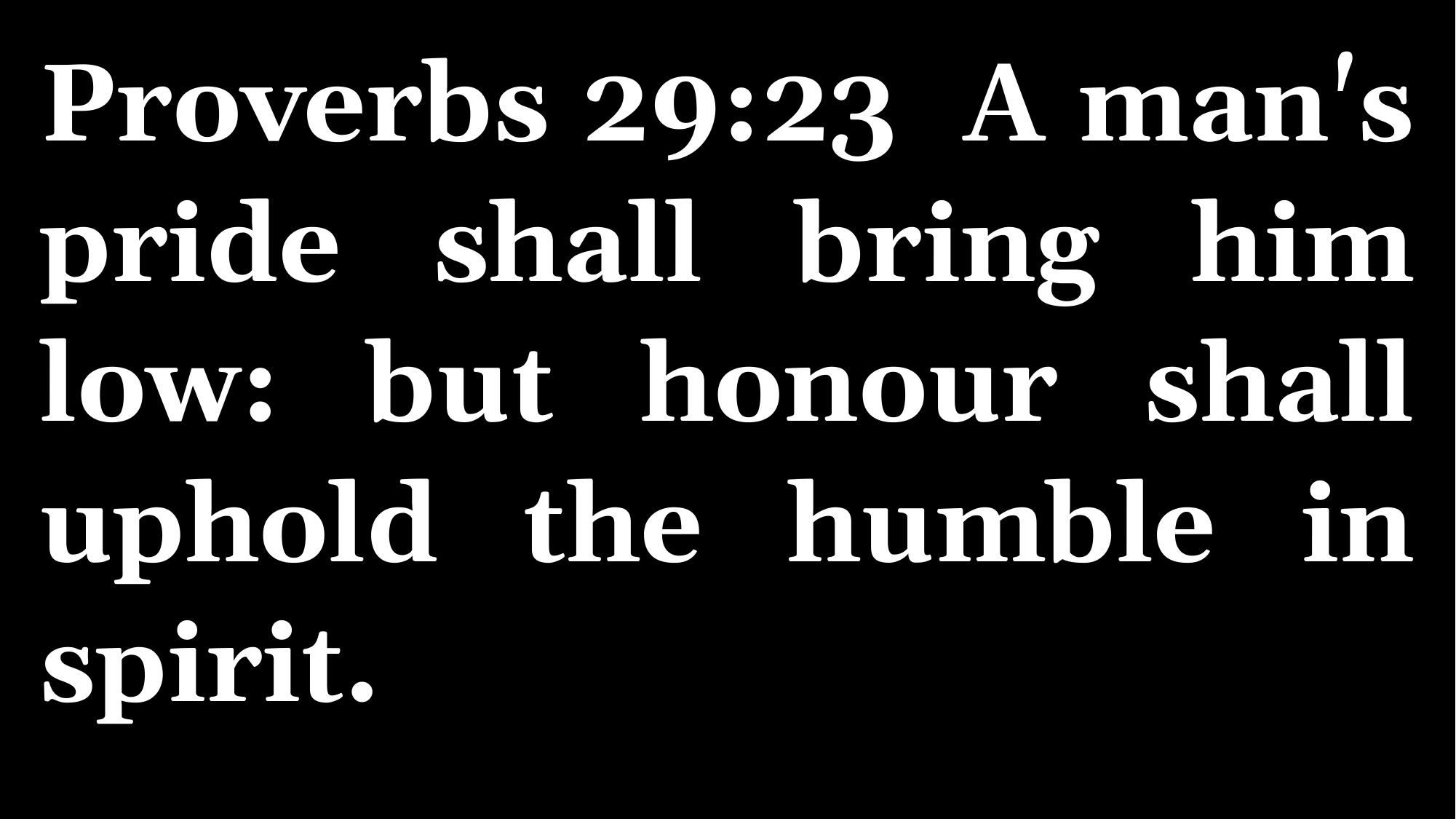

Proverbs 29:23  A man's pride shall bring him low: but honour shall uphold the humble in spirit.